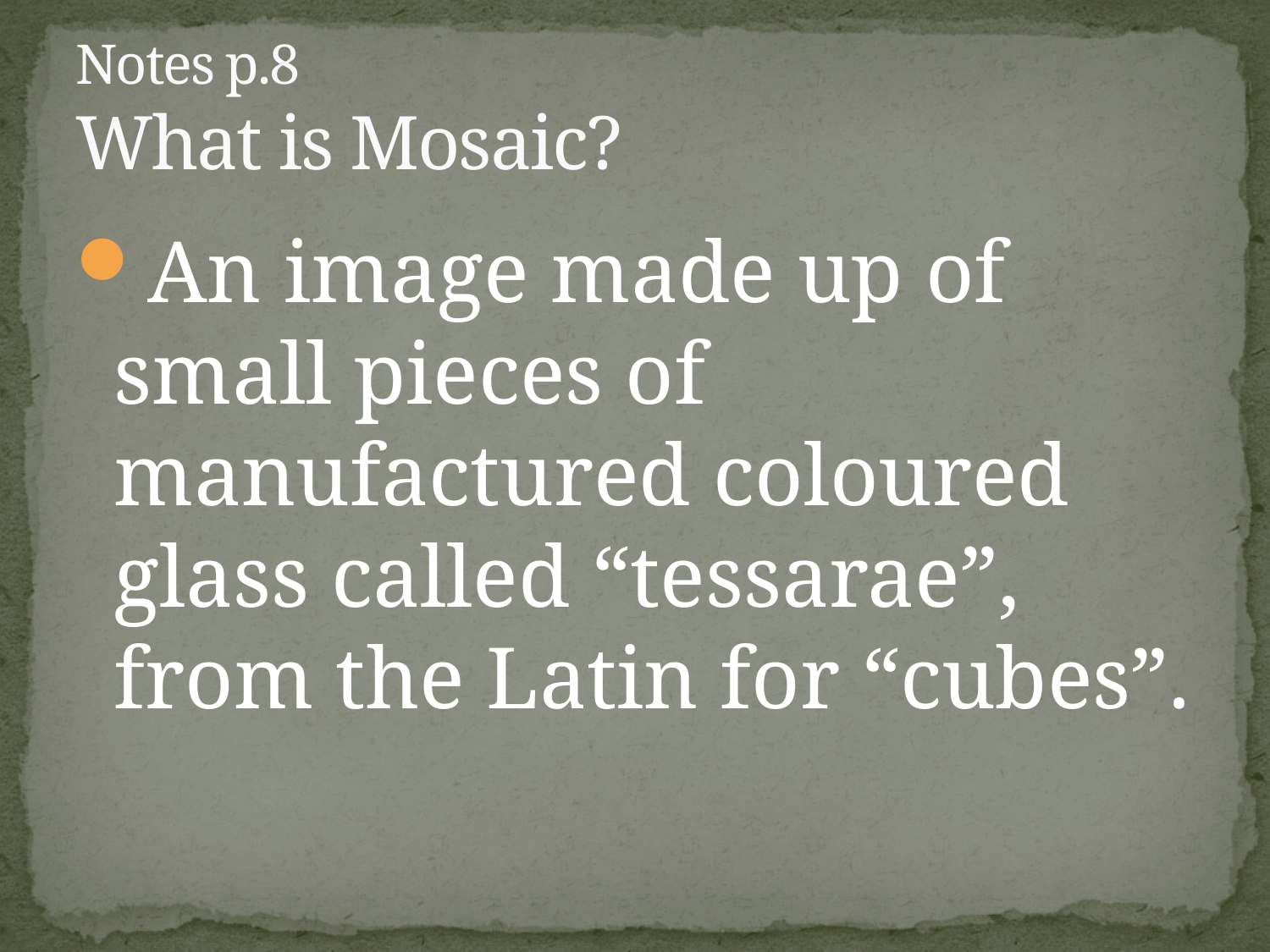

# Notes p.8 What is Mosaic?
An image made up of small pieces of manufactured coloured glass called “tessarae”, from the Latin for “cubes”.